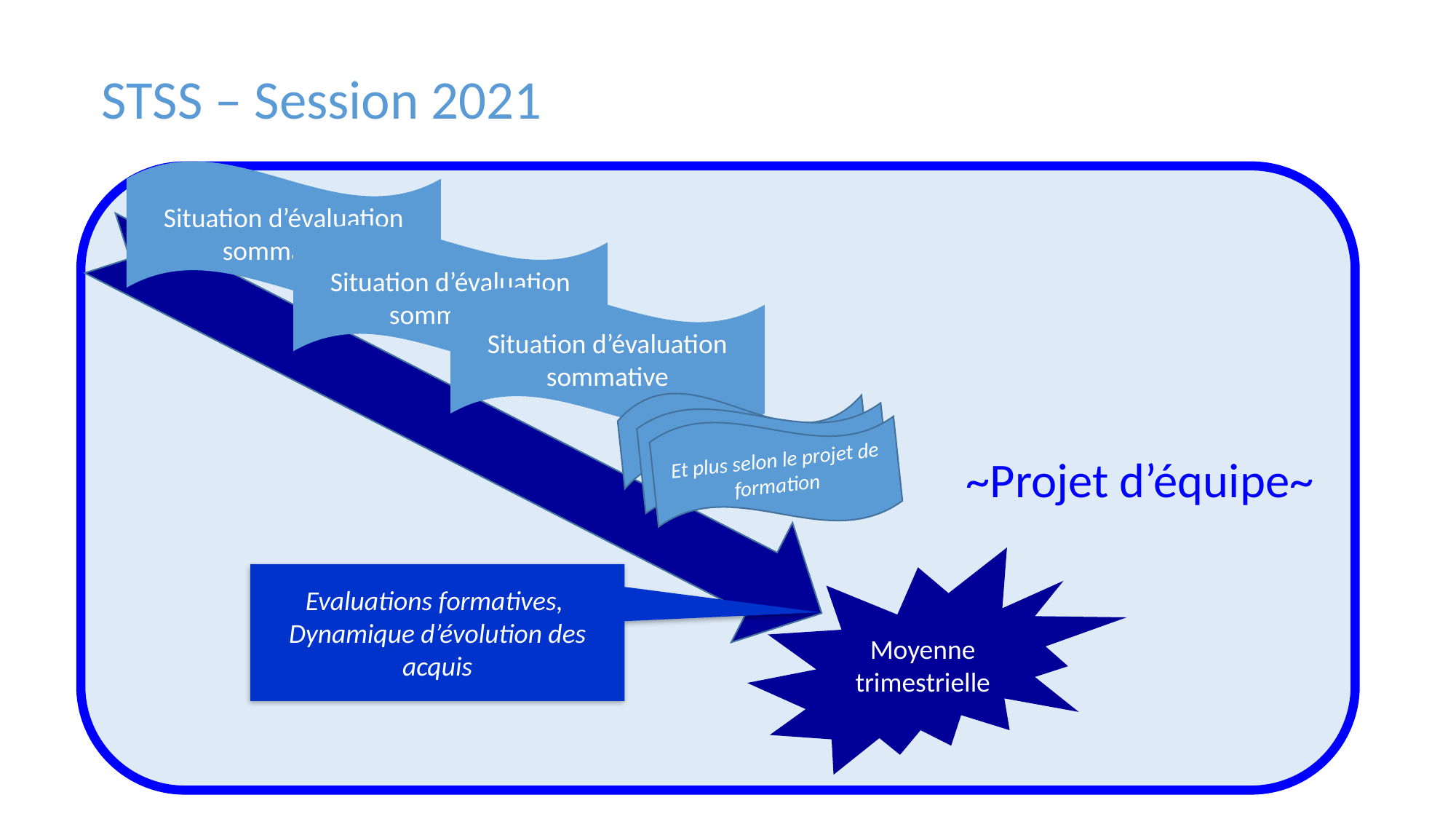

# STSS – Session 2021
Situation d’évaluation sommative
~Projet d’équipe~
Situation d’évaluation sommative
Situation d’évaluation sommative

Et plus selon le projet de formation
Moyenne trimestrielle
Evaluations formatives,
Dynamique d’évolution des acquis